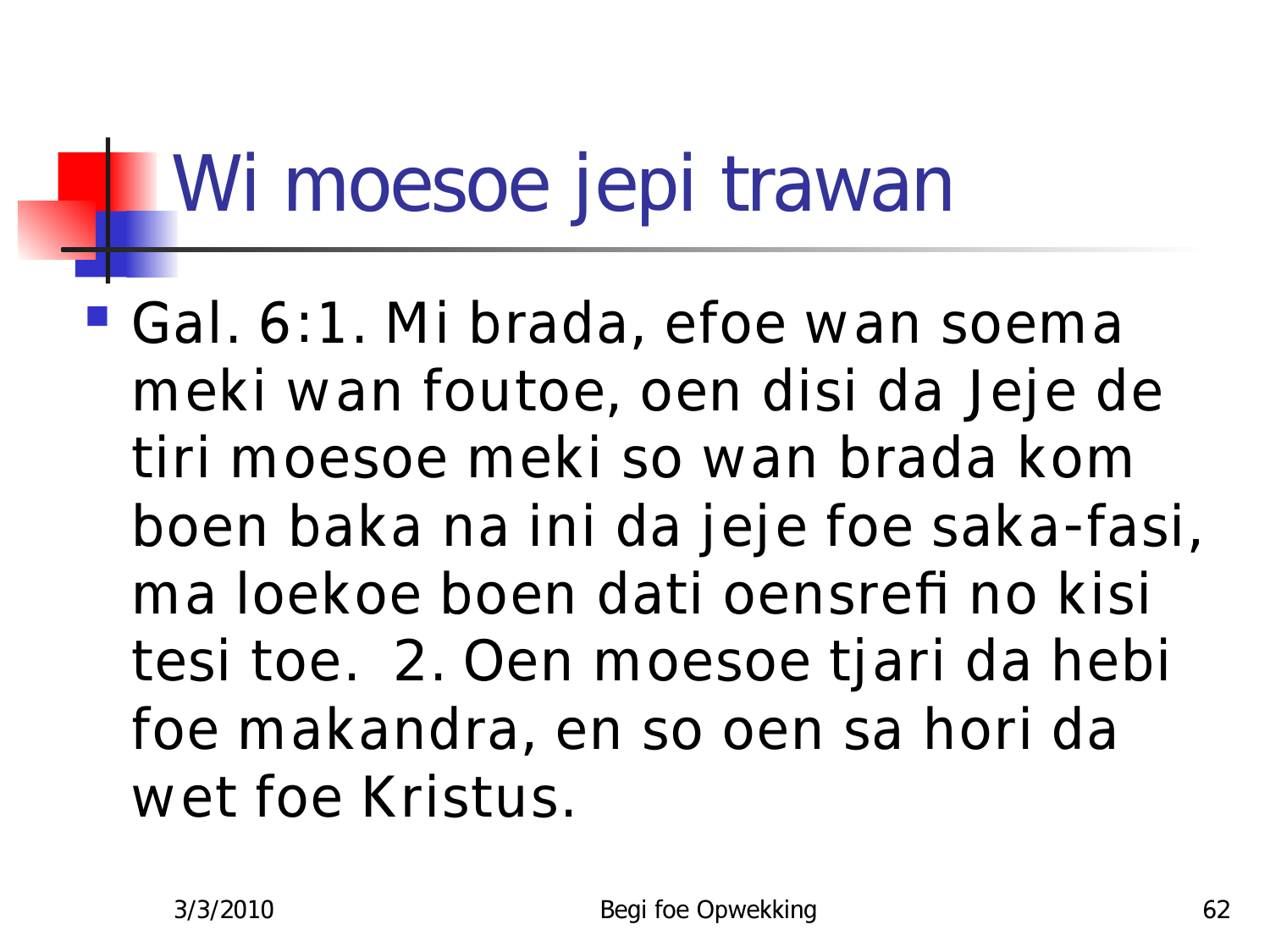

# Wi moesoe jepi trawan
Gal. 6:1. Mi brada, efoe wan soema meki wan foutoe, oen disi da Jeje de tiri moesoe meki so wan brada kom boen baka na ini da jeje foe saka-fasi, ma loekoe boen dati oensrefi no kisi tesi toe.  2. Oen moesoe tjari da hebi foe makandra, en so oen sa hori da wet foe Kristus.
3/3/2010
Begi foe Opwekking
62